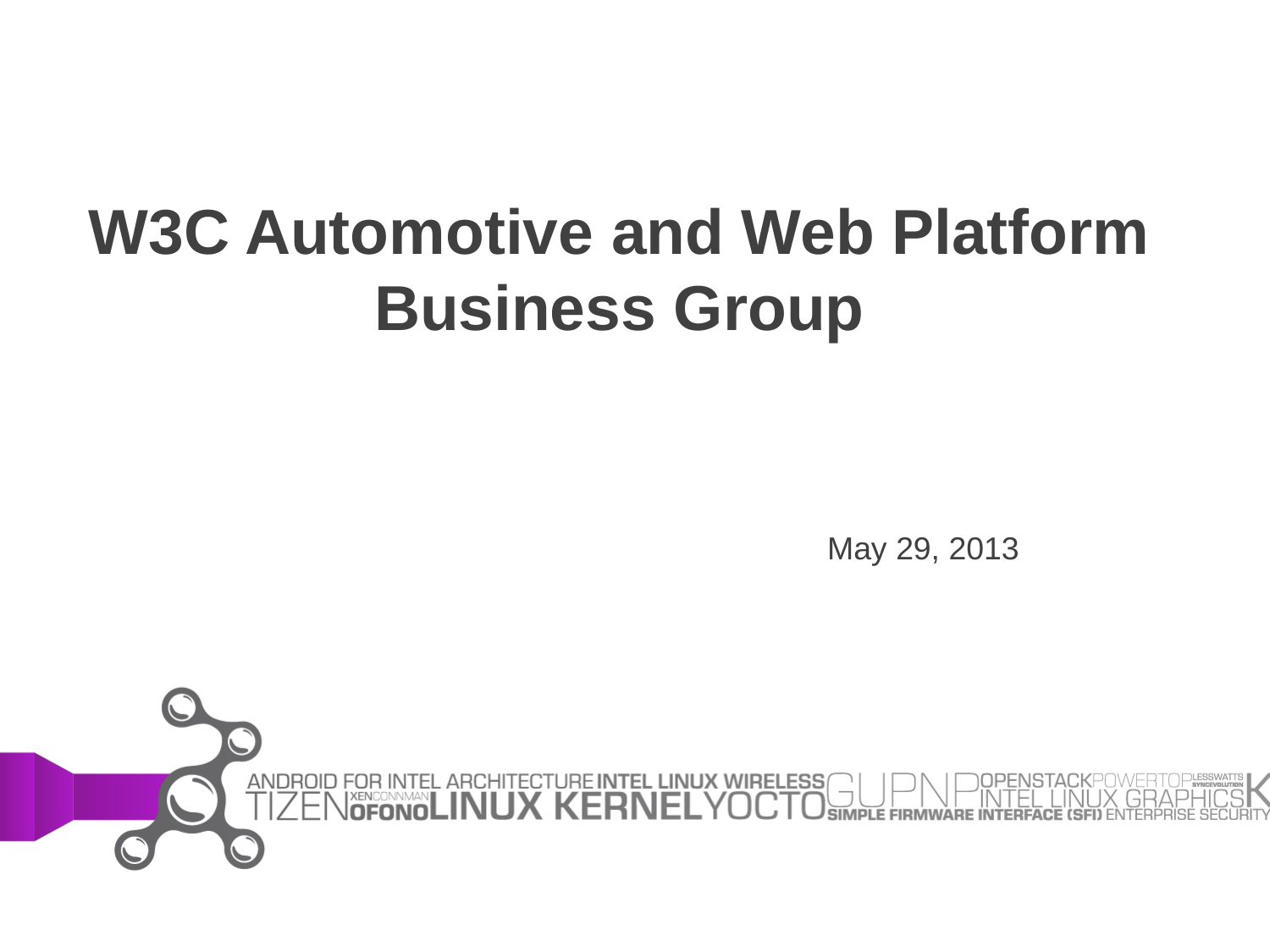

# W3C Automotive and Web Platform Business Group
May 29, 2013